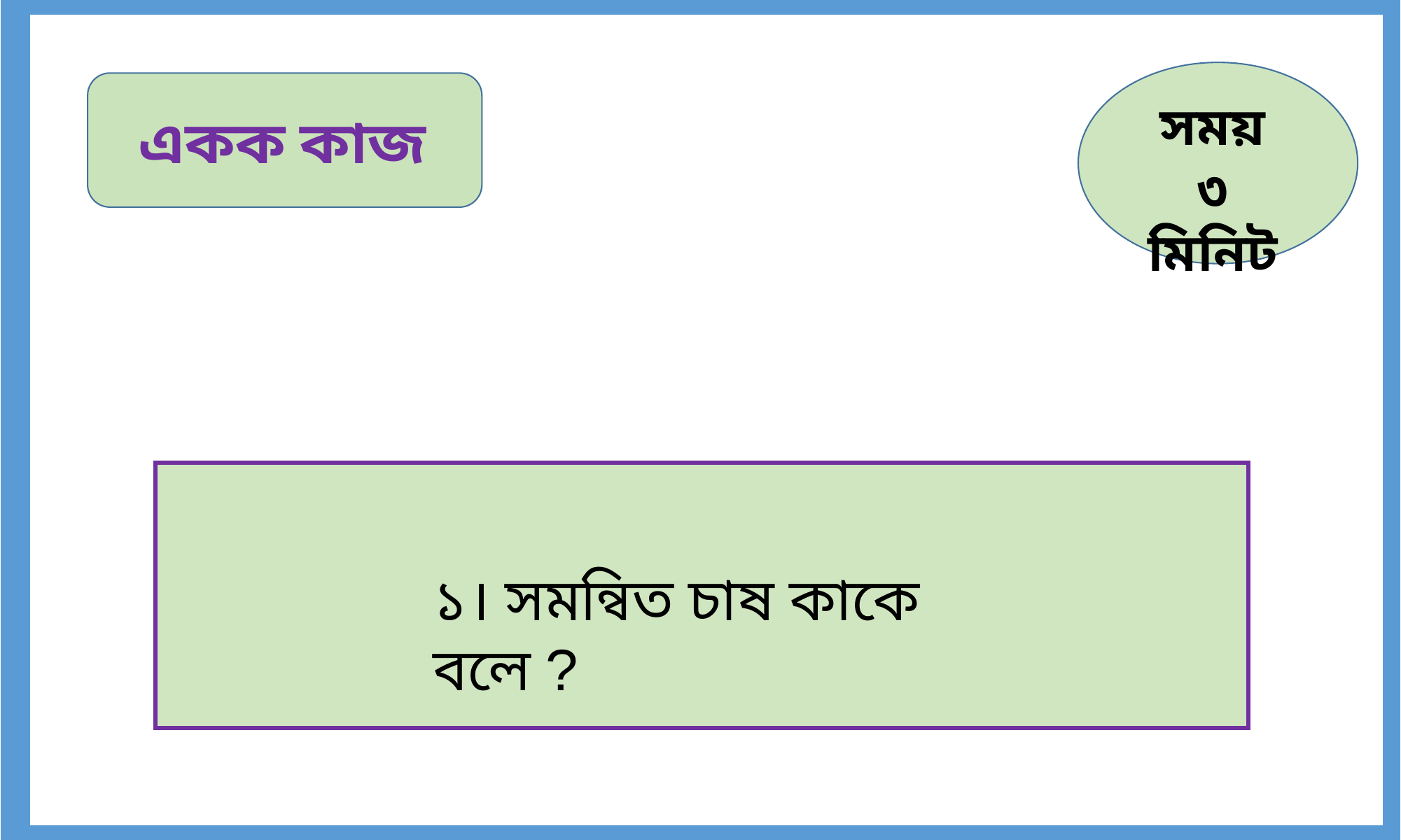

সময়
৩ মিনিট
একক কাজ

১। সমন্বিত চাষ কাকে বলে ?